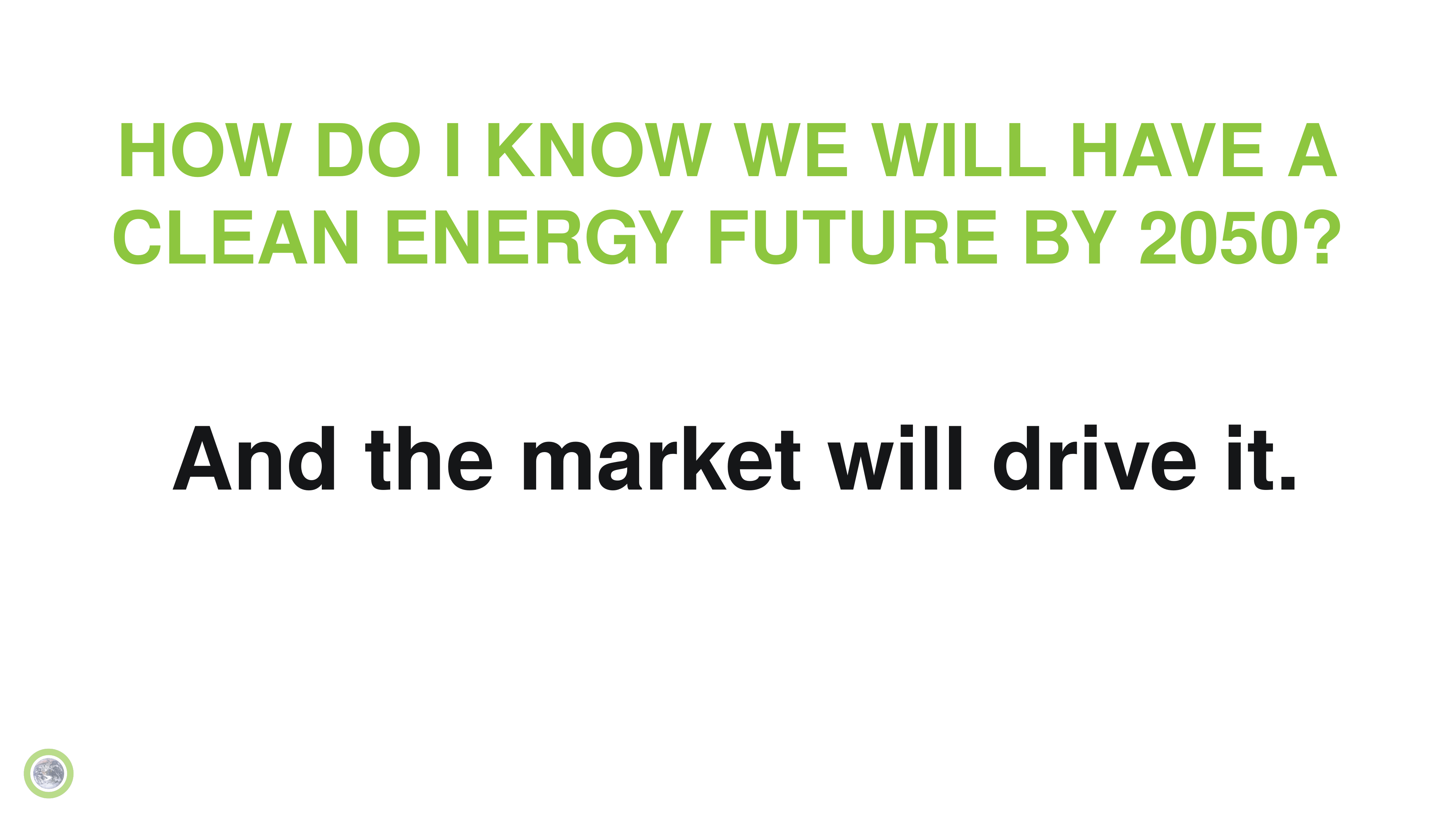

# HOW DO I KNOW WE WILL HAVE A CLEAN ENERGY FUTURE BY 2050?
And the market will drive it.